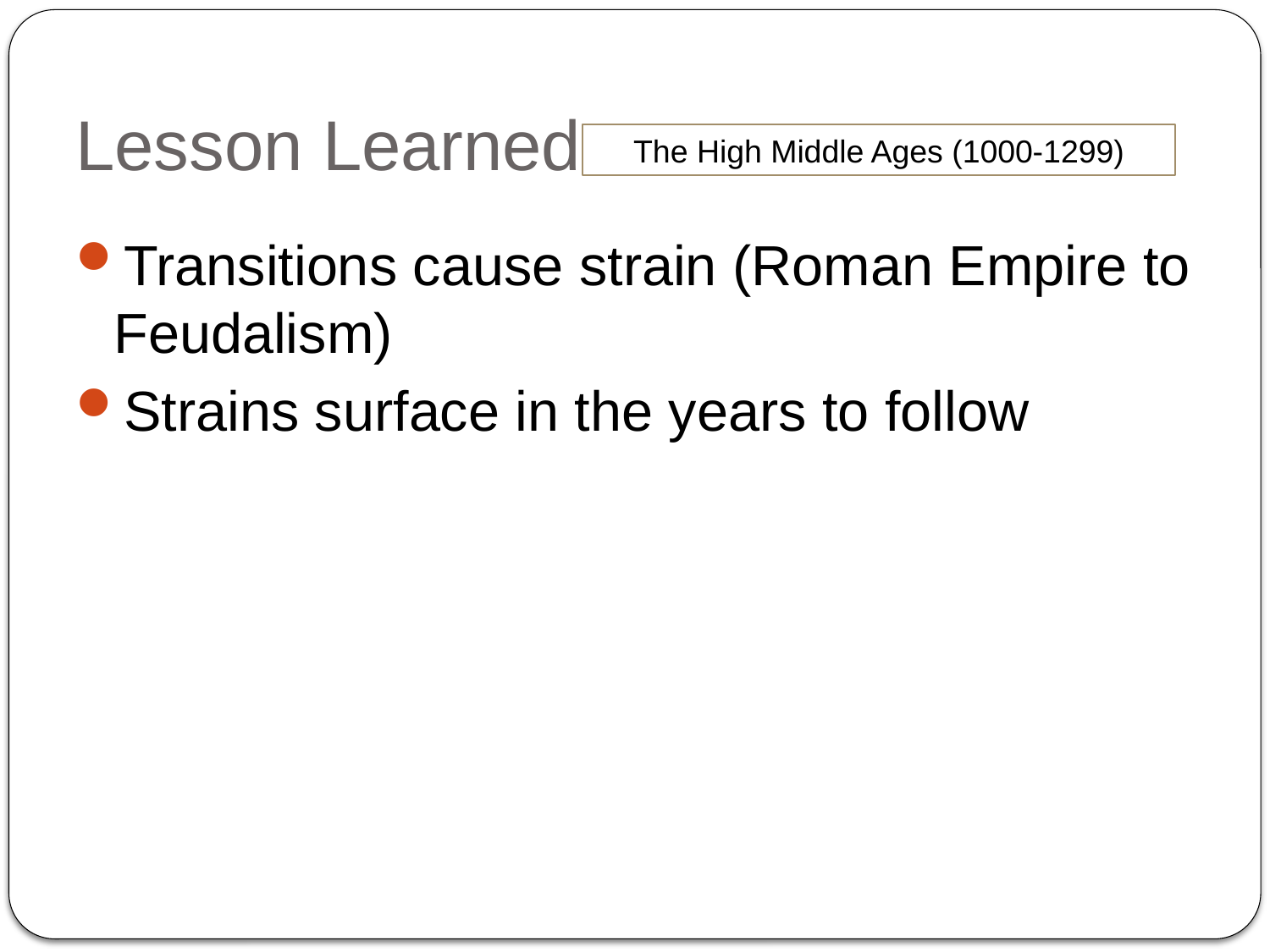

# Lesson Learned
The High Middle Ages (1000-1299)
Transitions cause strain (Roman Empire to Feudalism)
Strains surface in the years to follow